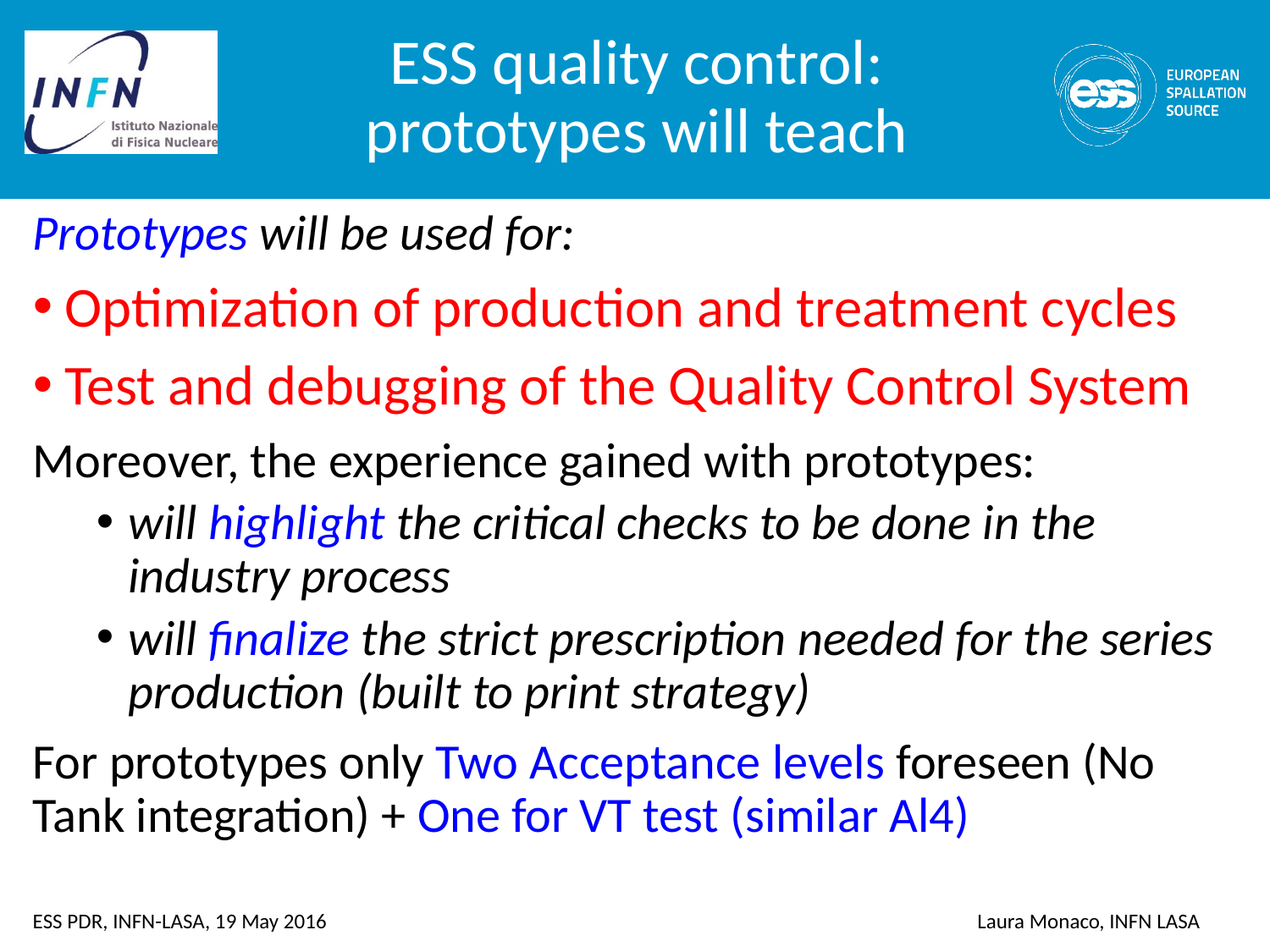

# ESS quality control: prototypes will teach
Prototypes will be used for:
Optimization of production and treatment cycles
Test and debugging of the Quality Control System
Moreover, the experience gained with prototypes:
will highlight the critical checks to be done in the industry process
will finalize the strict prescription needed for the series production (built to print strategy)
For prototypes only Two Acceptance levels foreseen (No Tank integration) + One for VT test (similar Al4)

ESS PDR, INFN-LASA, 19 May 2016
Laura Monaco, INFN LASA